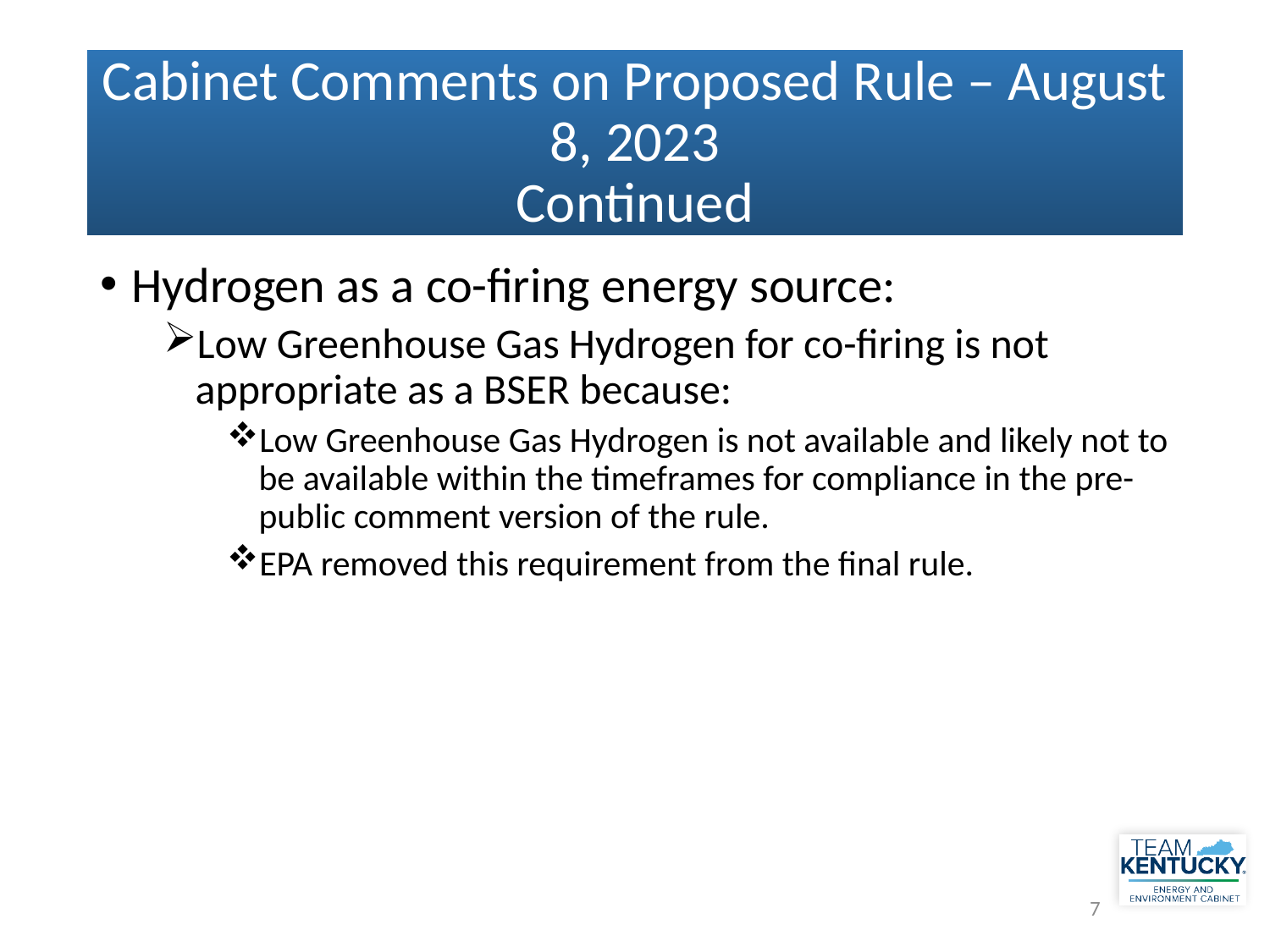

# Cabinet Comments on Proposed Rule – August 8, 2023 Continued
Hydrogen as a co-firing energy source:
Low Greenhouse Gas Hydrogen for co-firing is not appropriate as a BSER because:
Low Greenhouse Gas Hydrogen is not available and likely not to be available within the timeframes for compliance in the pre-public comment version of the rule.
EPA removed this requirement from the final rule.

7